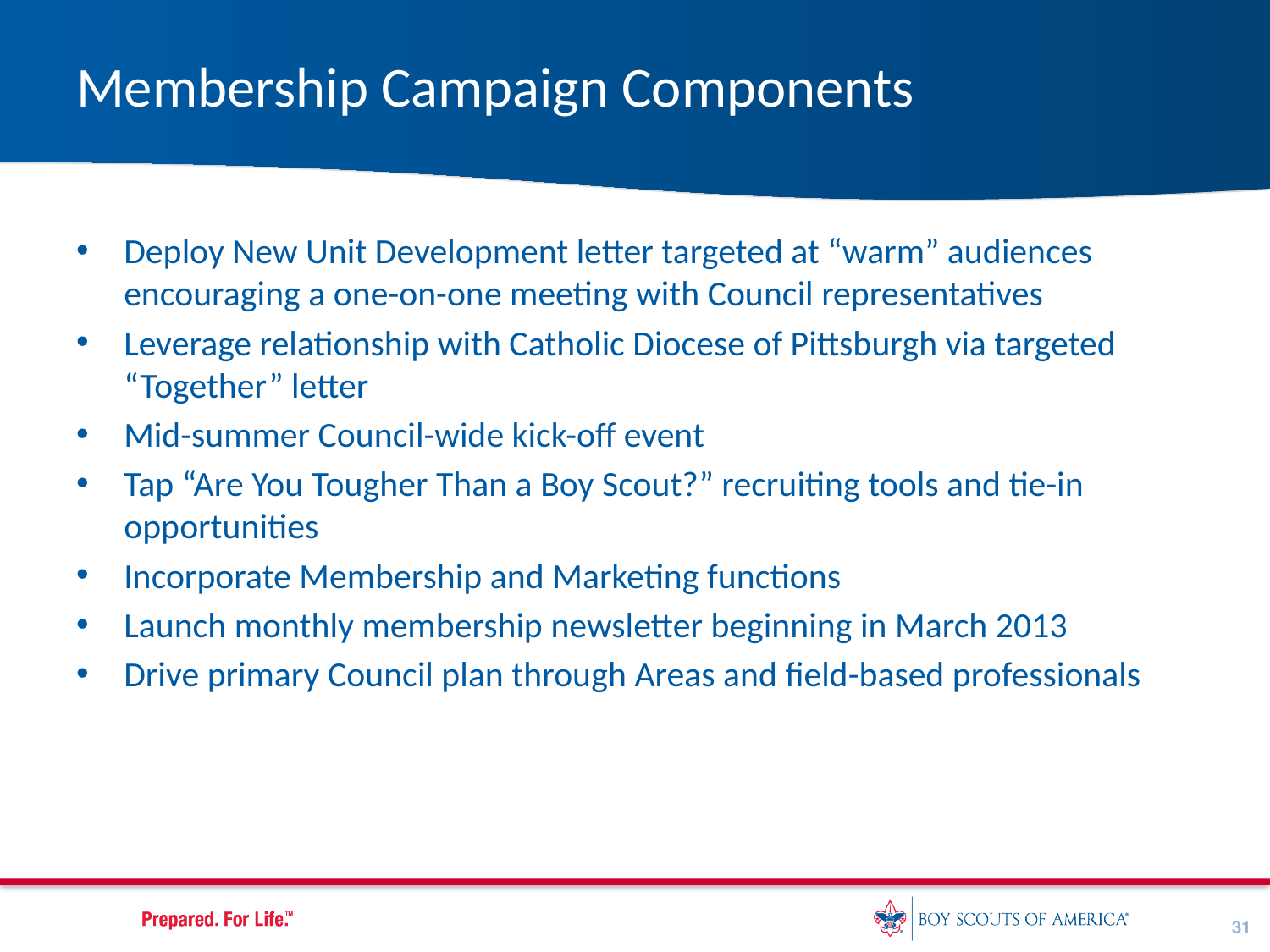

# Membership Campaign Components
Deploy New Unit Development letter targeted at “warm” audiences encouraging a one-on-one meeting with Council representatives
Leverage relationship with Catholic Diocese of Pittsburgh via targeted “Together” letter
Mid-summer Council-wide kick-off event
Tap “Are You Tougher Than a Boy Scout?” recruiting tools and tie-in opportunities
Incorporate Membership and Marketing functions
Launch monthly membership newsletter beginning in March 2013
Drive primary Council plan through Areas and field-based professionals

31